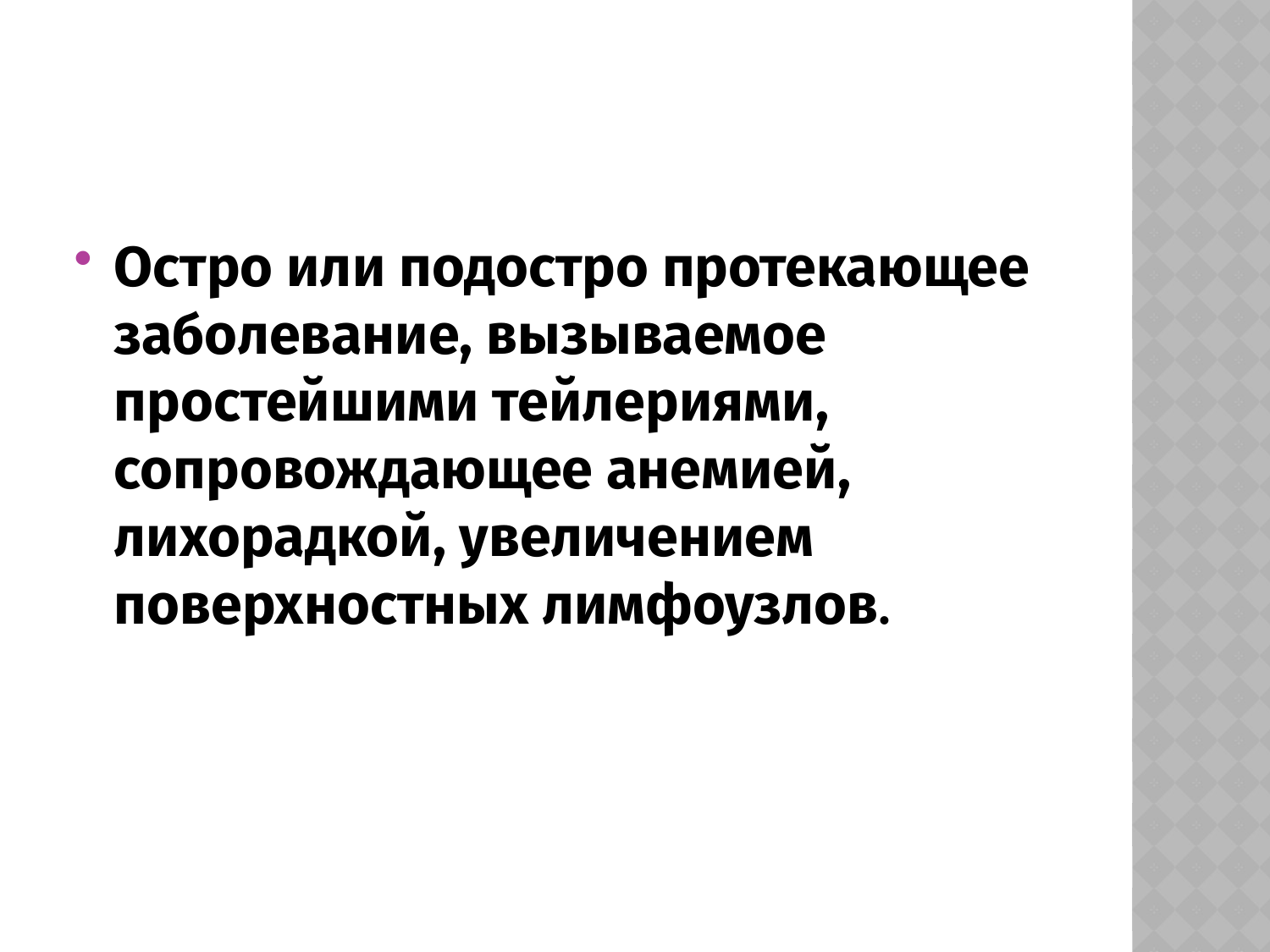

#
Остро или подостро протекающее заболевание, вызываемое простейшими тейлериями, сопровождающее анемией, лихорадкой, увеличением поверхностных лимфоузлов.